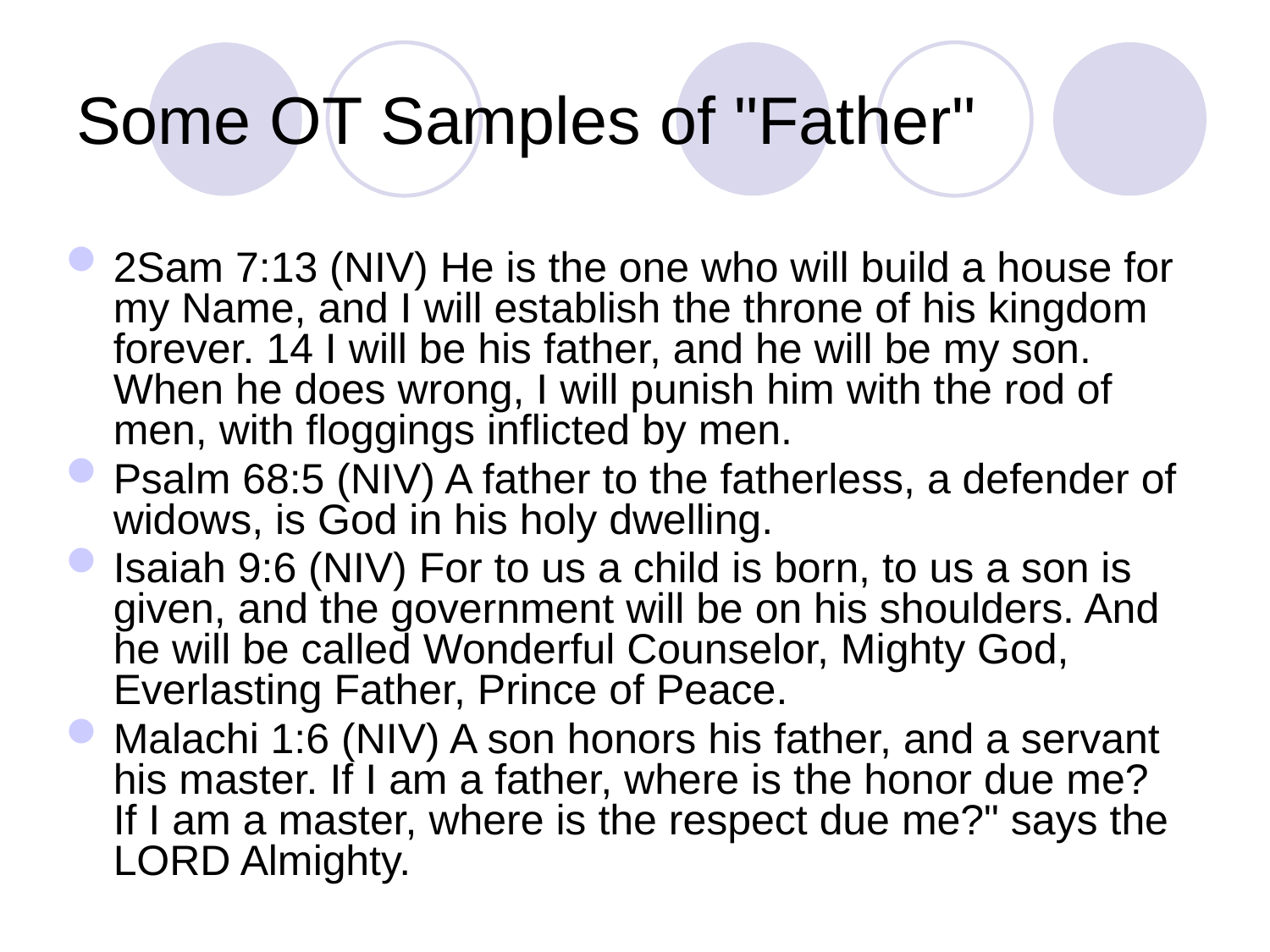

# Some OT Samples of "Father"
2Sam 7:13 (NIV) He is the one who will build a house for my Name, and I will establish the throne of his kingdom forever. 14 I will be his father, and he will be my son. When he does wrong, I will punish him with the rod of men, with floggings inflicted by men.
Psalm 68:5 (NIV) A father to the fatherless, a defender of widows, is God in his holy dwelling.
Isaiah 9:6 (NIV) For to us a child is born, to us a son is given, and the government will be on his shoulders. And he will be called Wonderful Counselor, Mighty God, Everlasting Father, Prince of Peace.
Malachi 1:6 (NIV) A son honors his father, and a servant his master. If I am a father, where is the honor due me? If I am a master, where is the respect due me?" says the LORD Almighty.